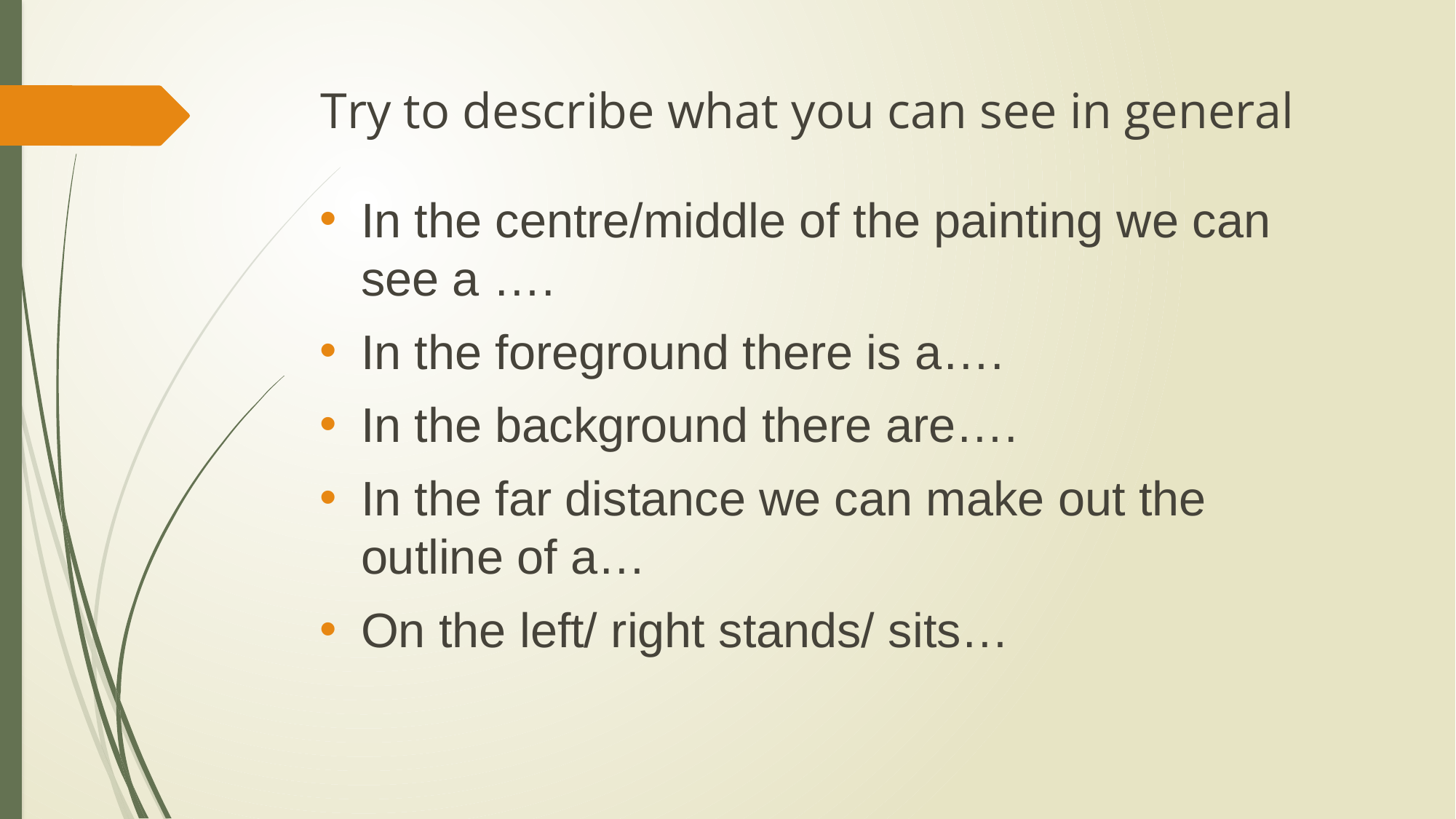

# Try to describe what you can see in general
In the centre/middle of the painting we can see a ….
In the foreground there is a….
In the background there are….
In the far distance we can make out the outline of a…
On the left/ right stands/ sits…